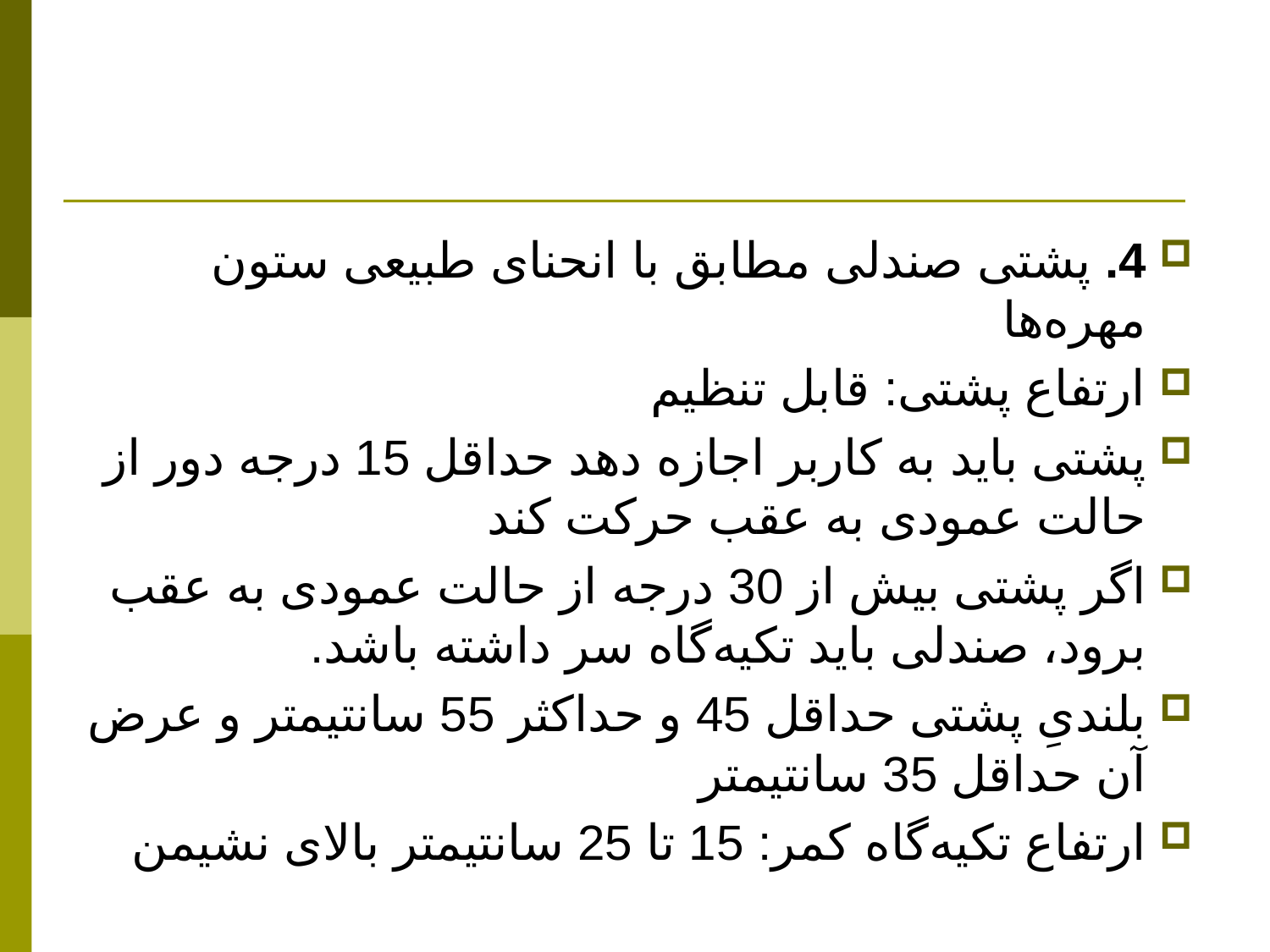

#
4. پشتی صندلی مطابق با انحنای طبيعی ستون مهره‌ها
ارتفاع پشتی: قابل تنظيم
پشتی بايد به کاربر اجازه دهد حداقل 15 درجه دور از حالت عمودی به عقب حرکت کند
اگر پشتی بيش از 30 درجه از حالت عمودی به عقب برود، صندلی بايد تکيه‌گاه سر داشته باشد.
بلندیِ پشتی حداقل 45 و حداکثر 55 سانتيمتر و عرض آن حداقل 35 سانتیمتر
ارتفاع تکیه‌گاه کمر: 15 تا 25 سانتیمتر بالای نشیمن